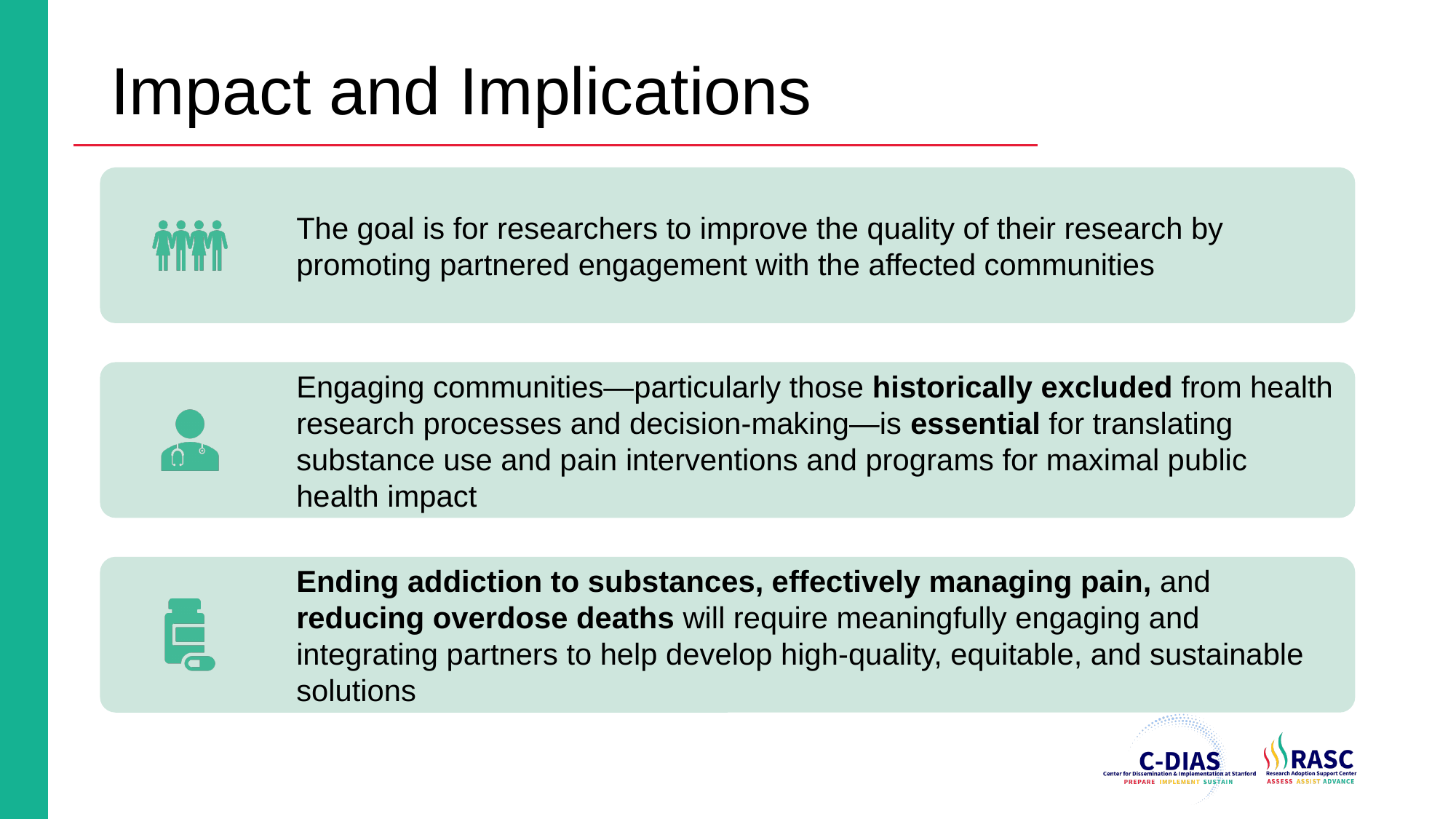

# Impact and Implications
The goal is for researchers to improve the quality of their research by promoting partnered engagement with the affected communities
Engaging communities—particularly those historically excluded from health research processes and decision-making—is essential for translating substance use and pain interventions and programs for maximal public health impact
Ending addiction to substances, effectively managing pain, and reducing overdose deaths will require meaningfully engaging and integrating partners to help develop high-quality, equitable, and sustainable solutions